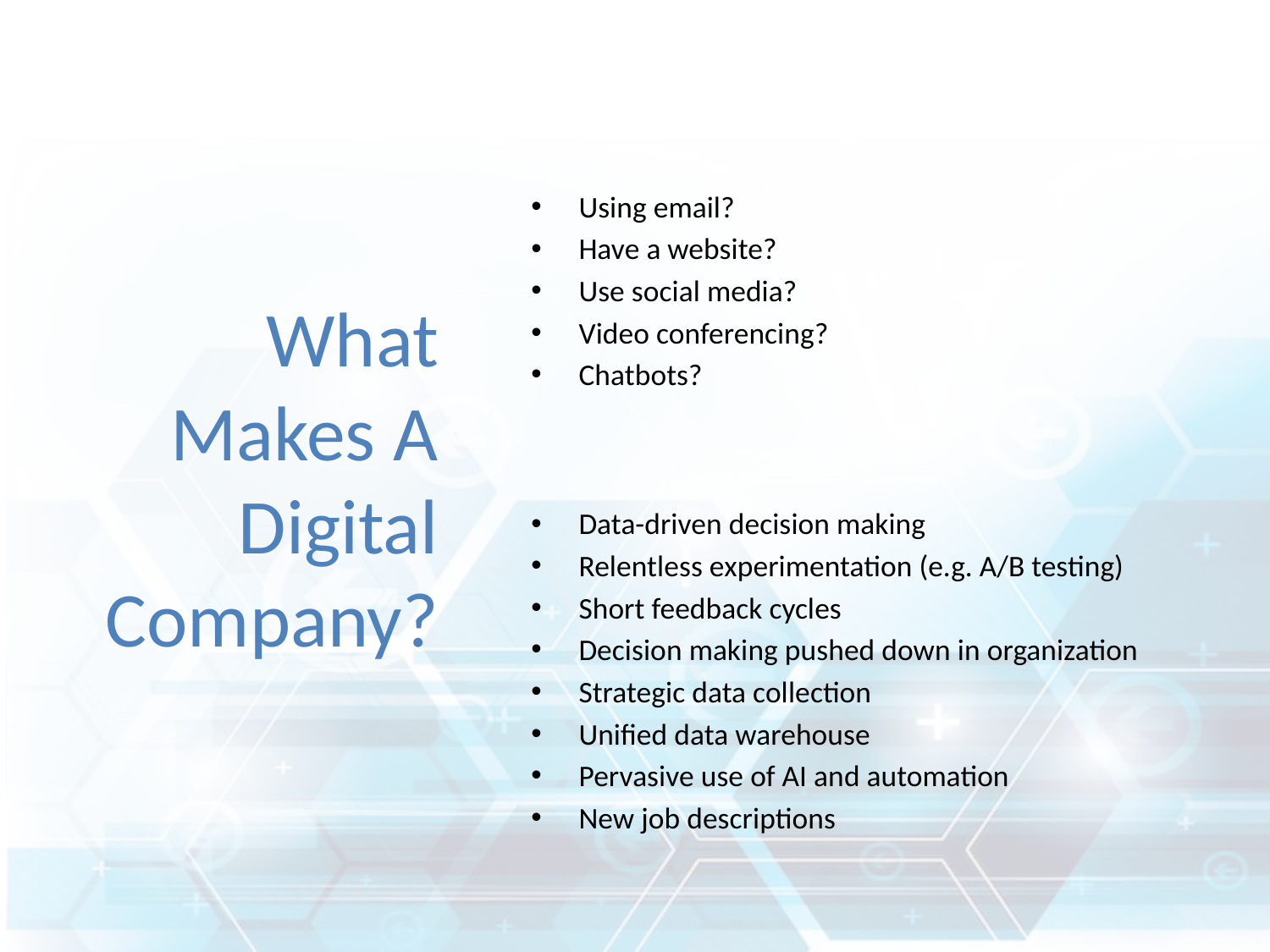

# What Makes A Digital Company?
Using email?
Have a website?
Use social media?
Video conferencing?
Chatbots?

Data-driven decision making
Relentless experimentation (e.g. A/B testing)
Short feedback cycles
Decision making pushed down in organization
Strategic data collection
Unified data warehouse
Pervasive use of AI and automation
New job descriptions